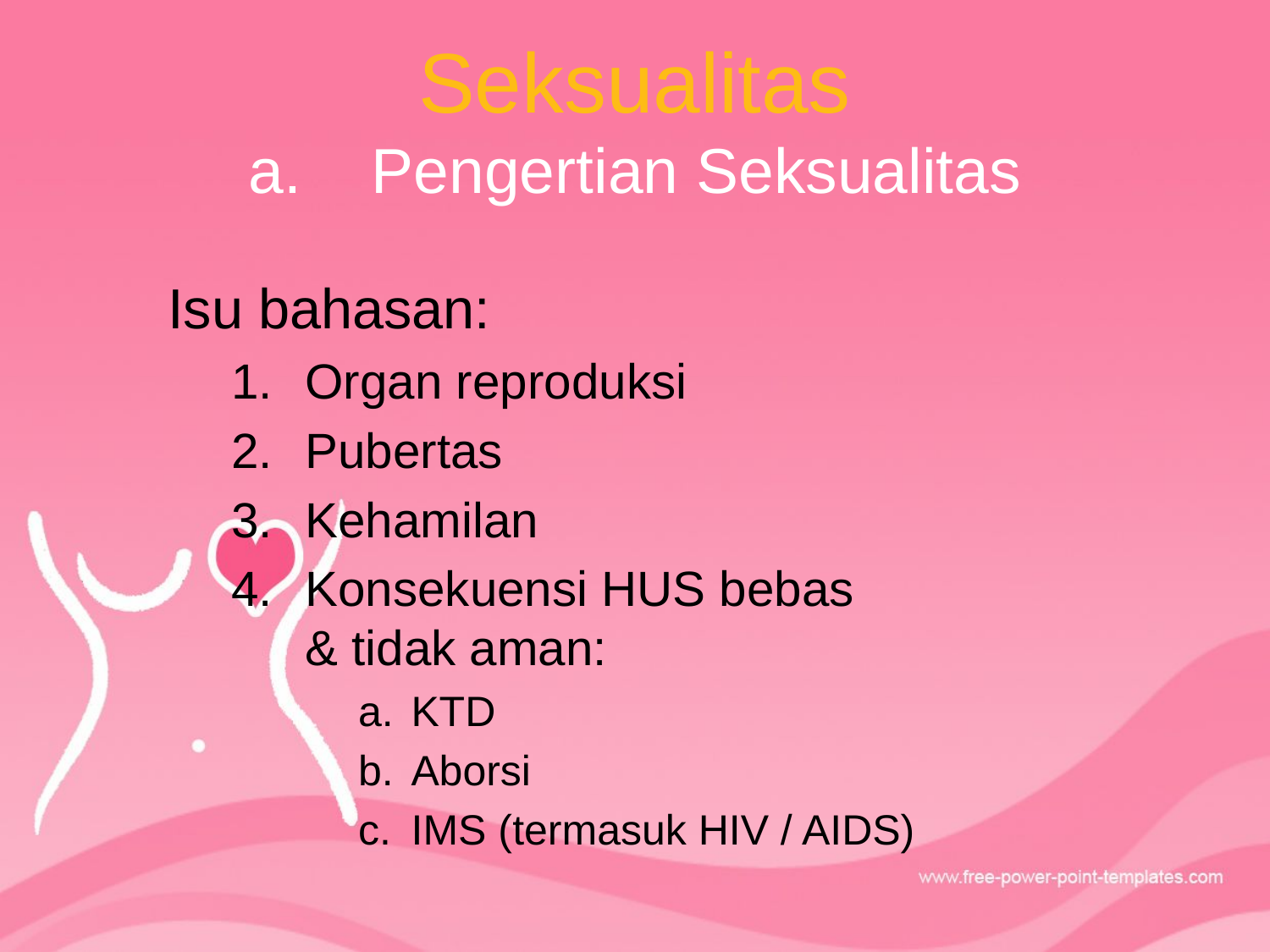

# Seksualitas a.    Pengertian Seksualitas
Isu bahasan:
Organ reproduksi
Pubertas
Kehamilan
Konsekuensi HUS bebas
& tidak aman:
KTD
Aborsi
IMS (termasuk HIV / AIDS)